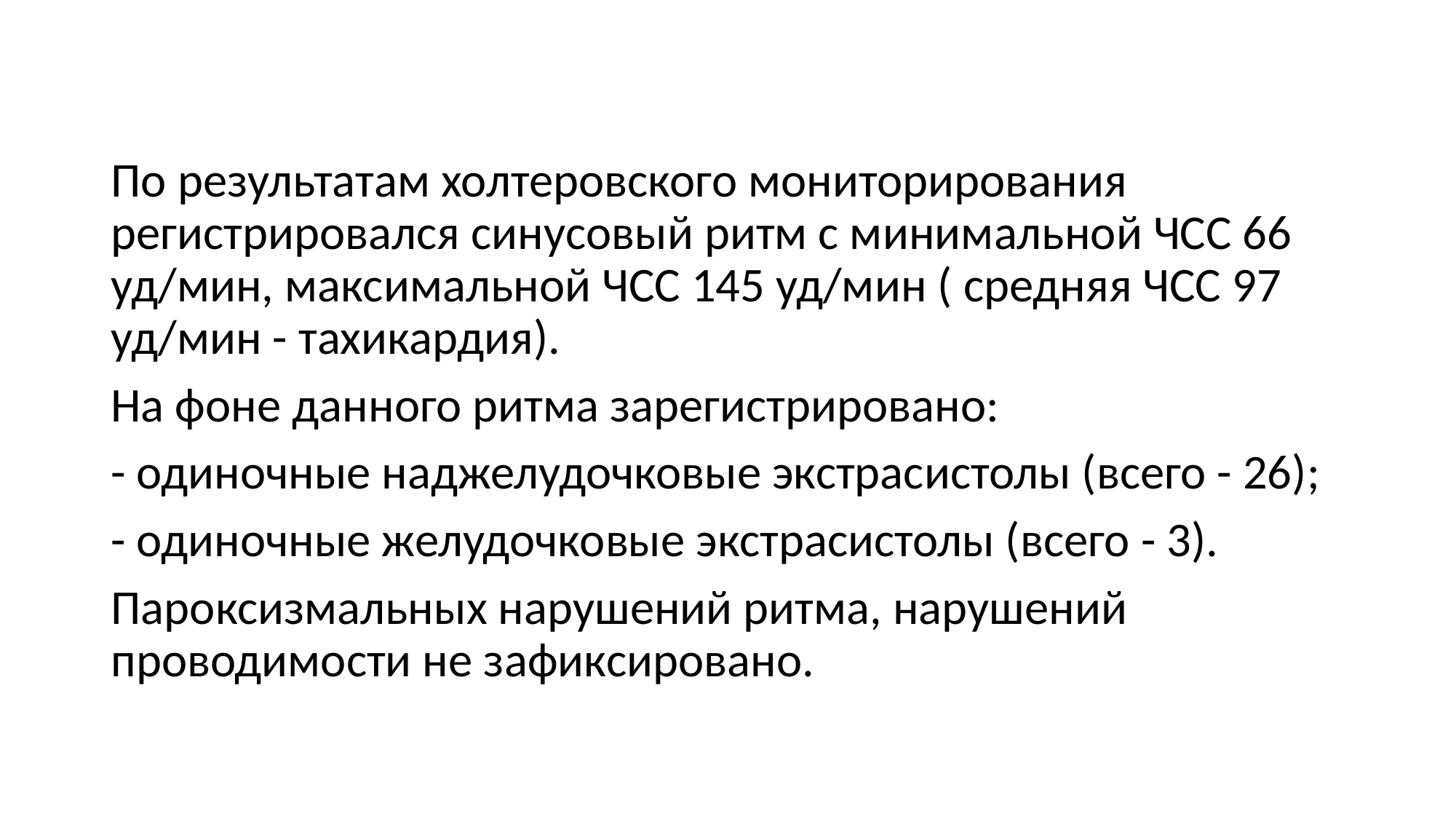

#
По результатам холтеровского мониторирования регистрировался синусовый ритм с минимальной ЧСС 66 уд/мин, максимальной ЧСС 145 уд/мин ( средняя ЧСС 97 уд/мин - тахикардия).
На фоне данного ритма зарегистрировано:
- одиночные наджелудочковые экстрасистолы (всего - 26);
- одиночные желудочковые экстрасистолы (всего - 3).
Пароксизмальных нарушений ритма, нарушений проводимости не зафиксировано.